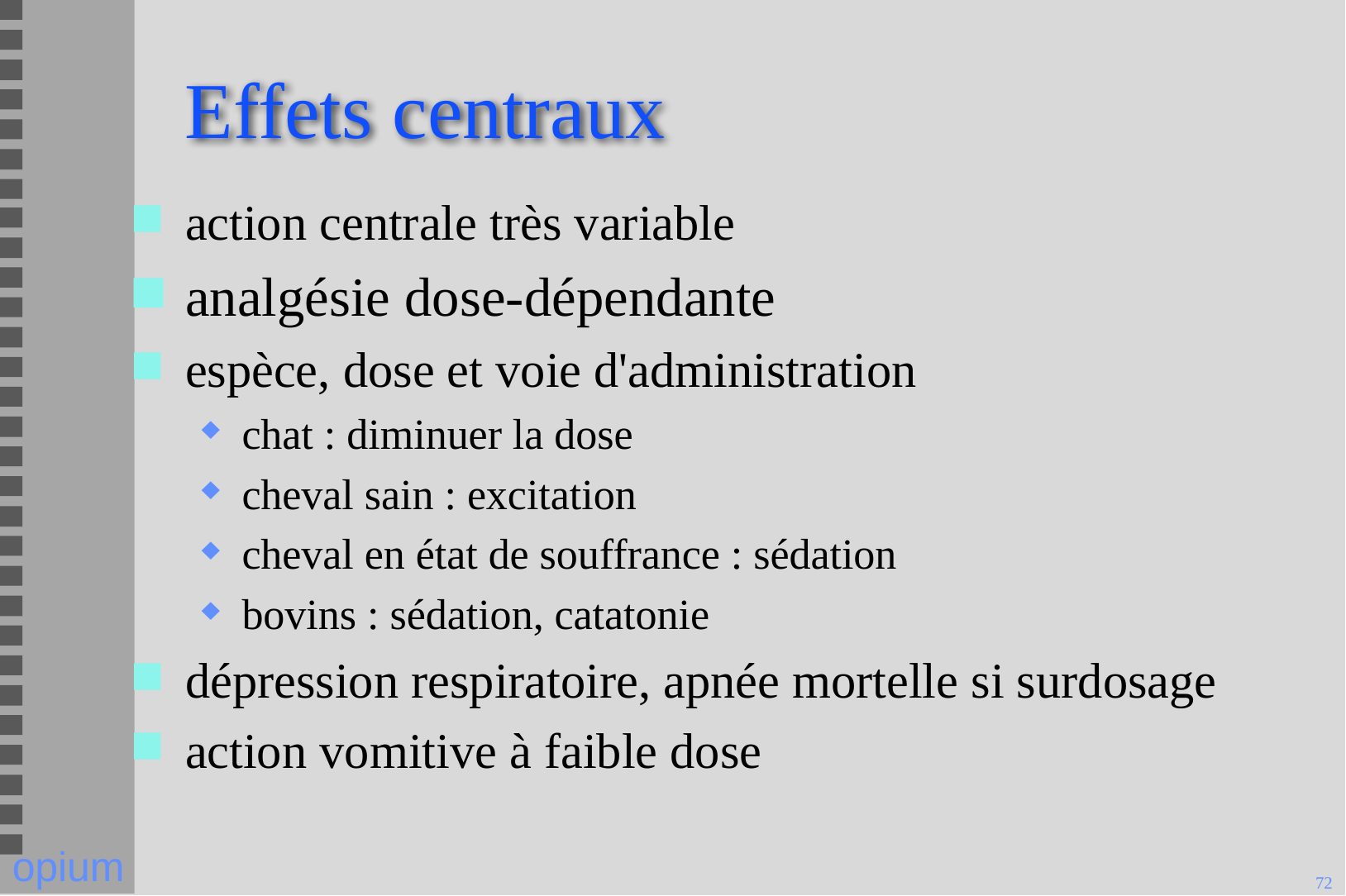

# Effets centraux
action centrale très variable
analgésie dose-dépendante
espèce, dose et voie d'administration
chat : diminuer la dose
cheval sain : excitation
cheval en état de souffrance : sédation
bovins : sédation, catatonie
dépression respiratoire, apnée mortelle si surdosage
action vomitive à faible dose
opium
72